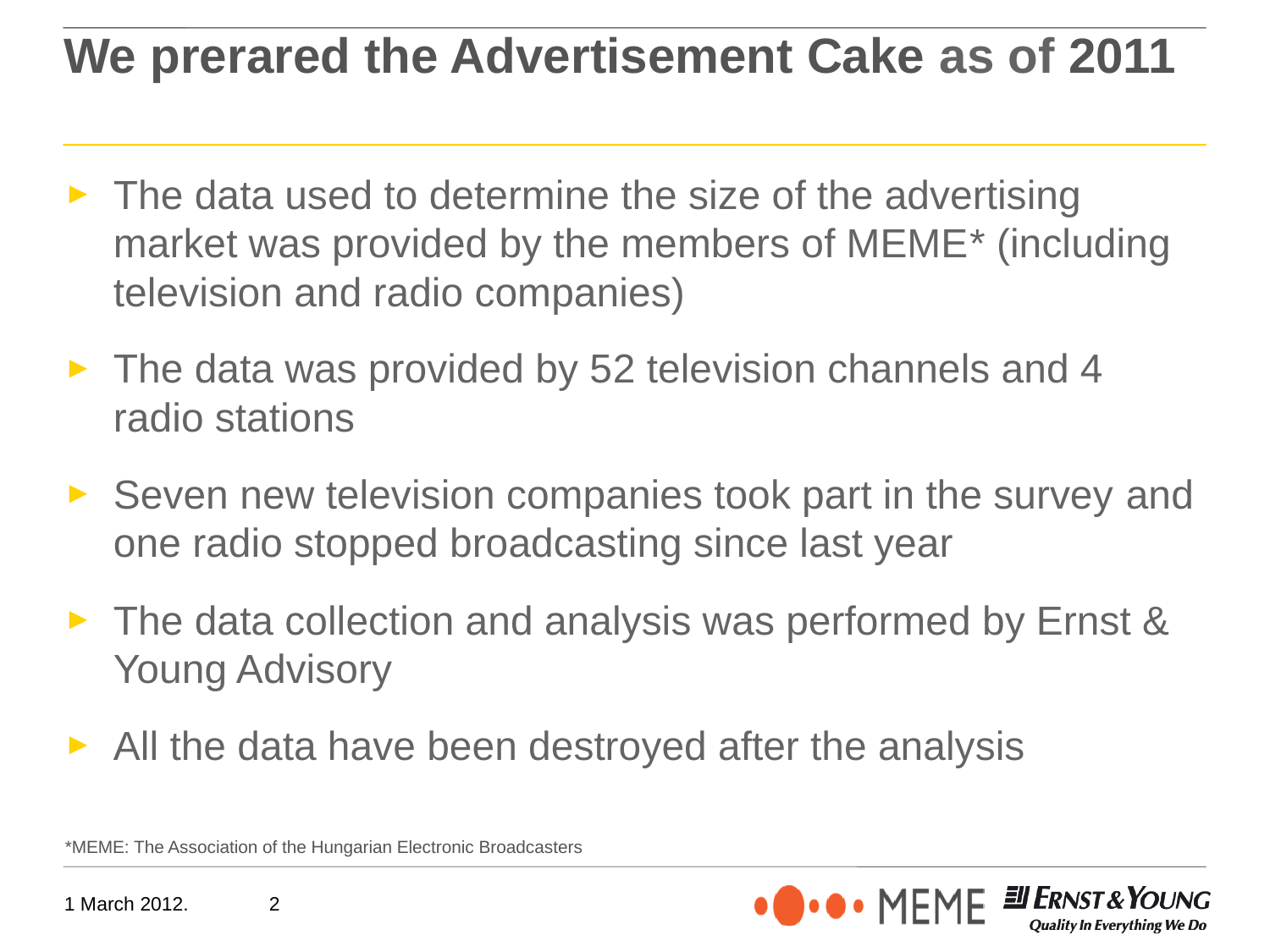

# We prerared the Advertisement Cake as of 2011
The data used to determine the size of the advertising market was provided by the members of MEME* (including television and radio companies)
The data was provided by 52 television channels and 4 radio stations
Seven new television companies took part in the survey and one radio stopped broadcasting since last year
The data collection and analysis was performed by Ernst & Young Advisory
All the data have been destroyed after the analysis

*MEME: The Association of the Hungarian Electronic Broadcasters